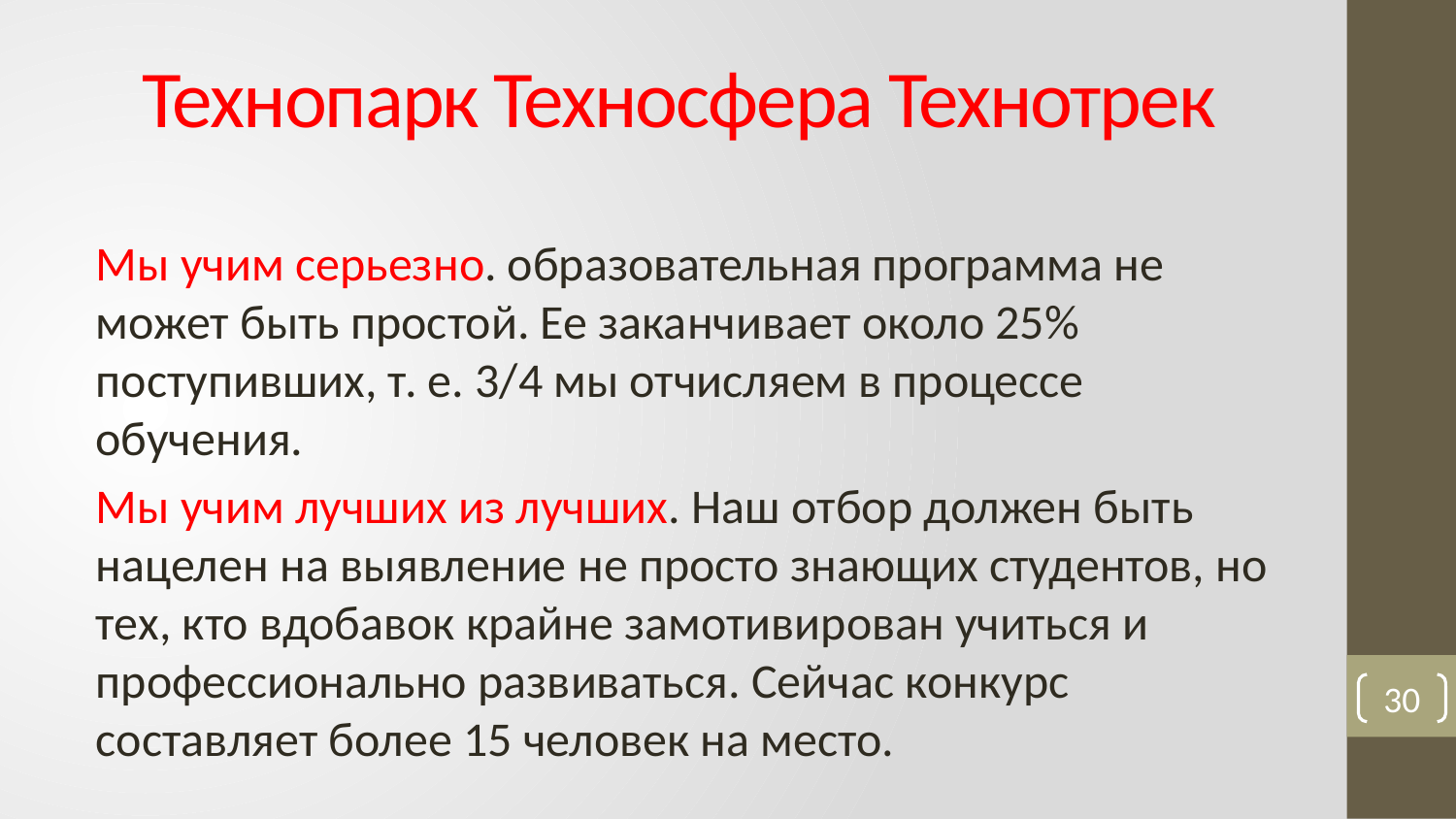

# Технопарк Техносфера Технотрек

Мы учим серьезно. образовательная программа не может быть простой. Ее заканчивает около 25% поступивших, т. е. 3/4 мы отчисляем в процессе обучения.
Мы учим лучших из лучших. Наш отбор должен быть нацелен на выявление не просто знающих студентов, но тех, кто вдобавок крайне замотивирован учиться и профессионально развиваться. Сейчас конкурс составляет более 15 человек на место.
30